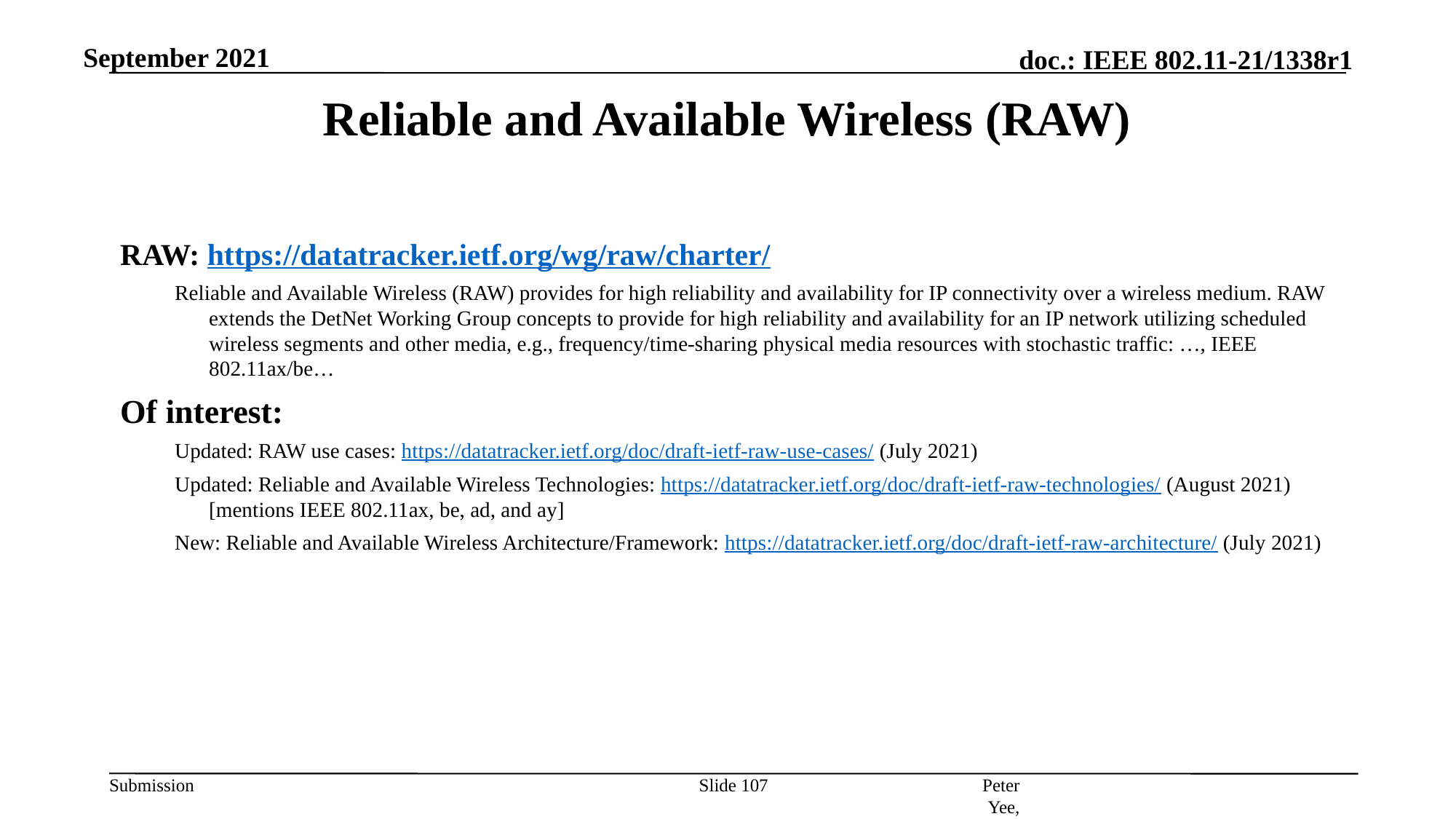

September 2021
# Reliable and Available Wireless (RAW)
RAW: https://datatracker.ietf.org/wg/raw/charter/
Reliable and Available Wireless (RAW) provides for high reliability and availability for IP connectivity over a wireless medium. RAW extends the DetNet Working Group concepts to provide for high reliability and availability for an IP network utilizing scheduled wireless segments and other media, e.g., frequency/time-sharing physical media resources with stochastic traffic: …, IEEE 802.11ax/be…
Of interest:
Updated: RAW use cases: https://datatracker.ietf.org/doc/draft-ietf-raw-use-cases/ (July 2021)
Updated: Reliable and Available Wireless Technologies: https://datatracker.ietf.org/doc/draft-ietf-raw-technologies/ (August 2021) [mentions IEEE 802.11ax, be, ad, and ay]
New: Reliable and Available Wireless Architecture/Framework: https://datatracker.ietf.org/doc/draft-ietf-raw-architecture/ (July 2021)
Peter Yee, AKAYLA
Slide 107